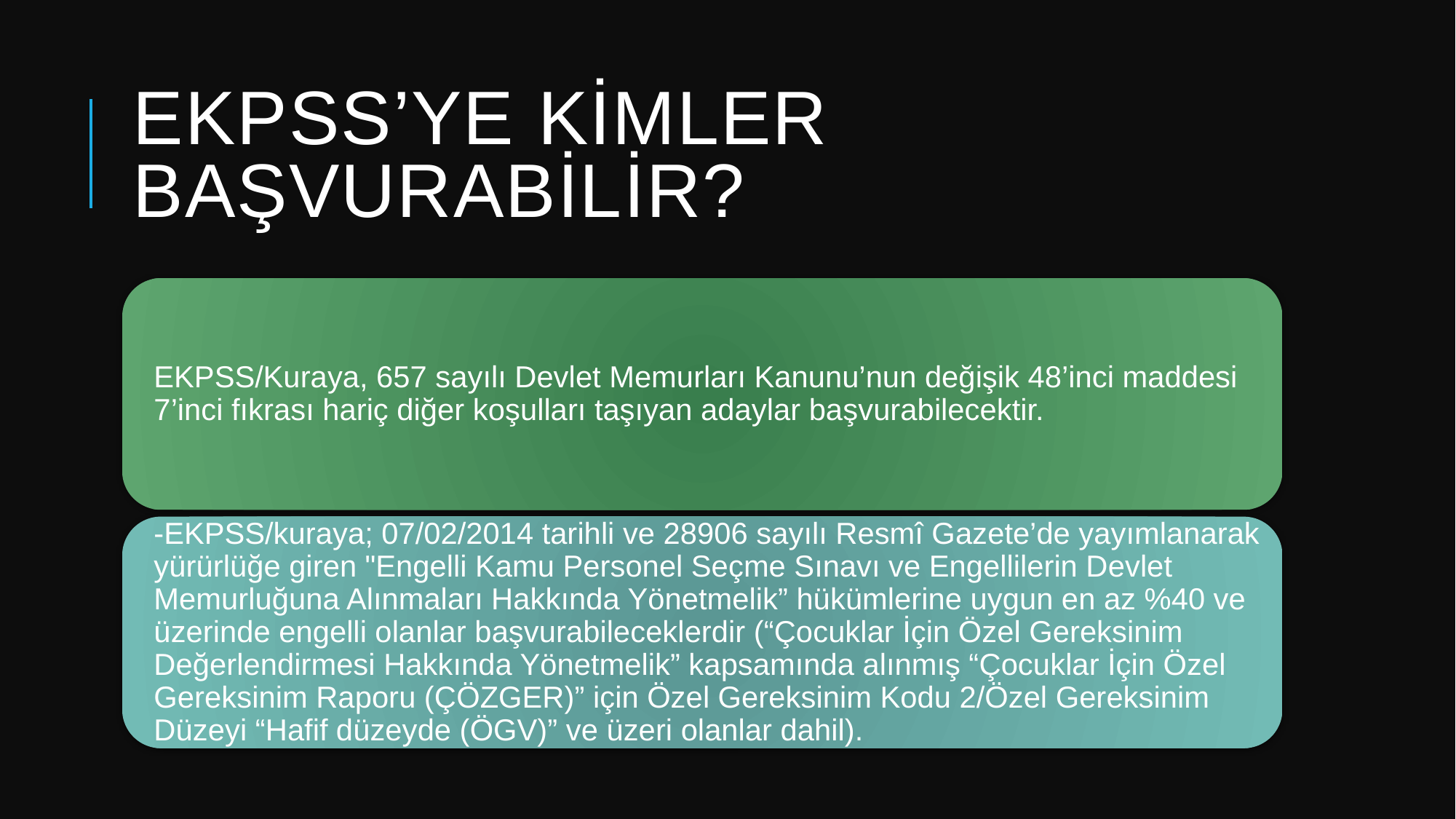

# Ekpss’ye kimler başvurabilir?
EKPSS/Kuraya, 657 sayılı Devlet Memurları Kanunu’nun değişik 48’inci maddesi 7’inci fıkrası hariç diğer koşulları taşıyan adaylar başvurabilecektir.
-EKPSS/kuraya; 07/02/2014 tarihli ve 28906 sayılı Resmî Gazete’de yayımlanarak yürürlüğe giren "Engelli Kamu Personel Seçme Sınavı ve Engellilerin Devlet Memurluğuna Alınmaları Hakkında Yönetmelik” hükümlerine uygun en az %40 ve üzerinde engelli olanlar başvurabileceklerdir (“Çocuklar İçin Özel Gereksinim Değerlendirmesi Hakkında Yönetmelik” kapsamında alınmış “Çocuklar İçin Özel Gereksinim Raporu (ÇÖZGER)” için Özel Gereksinim Kodu 2/Özel Gereksinim Düzeyi “Hafif düzeyde (ÖGV)” ve üzeri olanlar dahil).